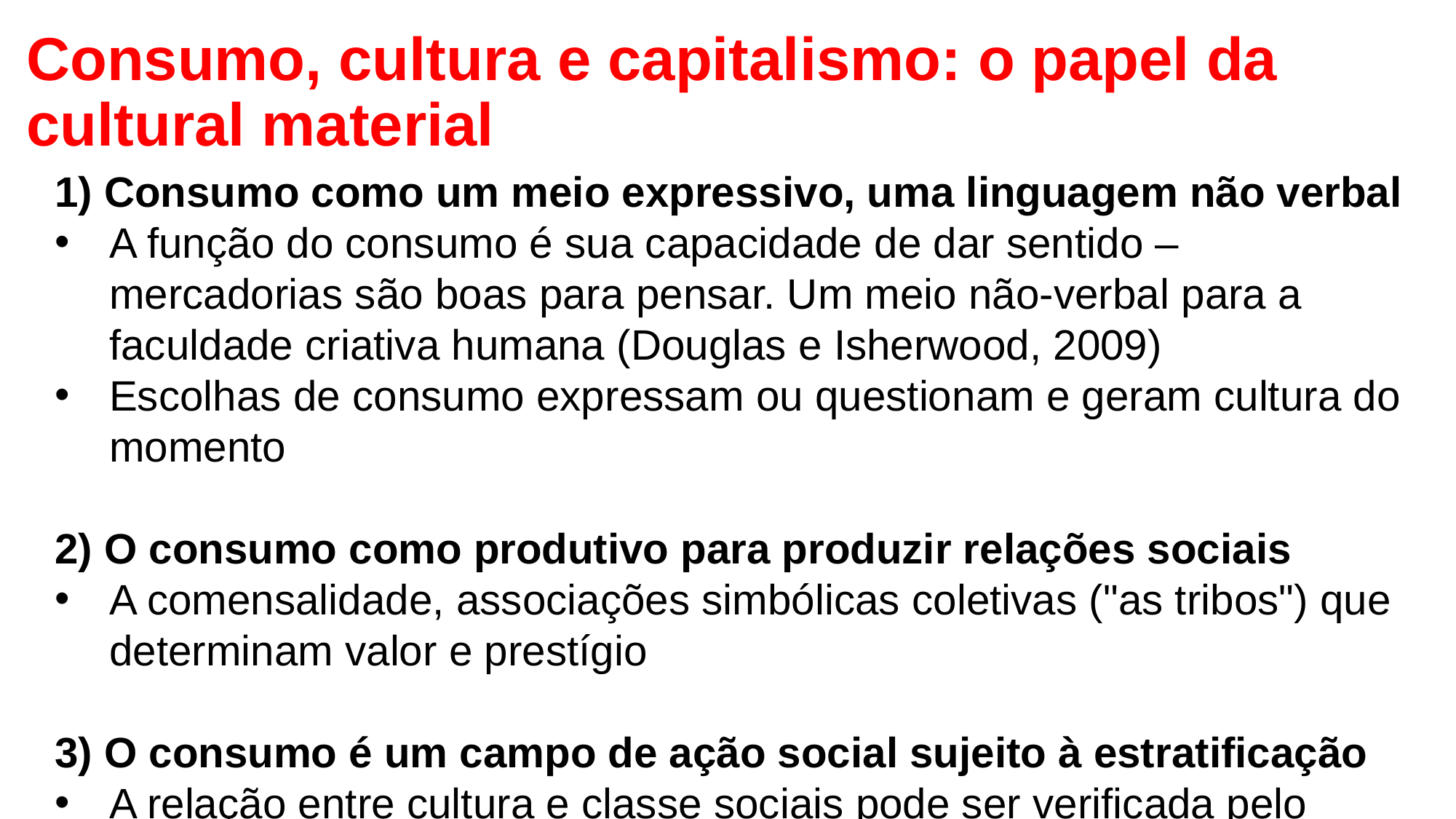

Consumo, cultura e capitalismo: o papel da cultural material

1) Consumo como um meio expressivo, uma linguagem não verbal
A função do consumo é sua capacidade de dar sentido – mercadorias são boas para pensar. Um meio não-verbal para a faculdade criativa humana (Douglas e Isherwood, 2009)
Escolhas de consumo expressam ou questionam e geram cultura do momento

2) O consumo como produtivo para produzir relações sociais
A comensalidade, associações simbólicas coletivas ("as tribos") que determinam valor e prestígio

3) O consumo é um campo de ação social sujeito à estratificação
A relação entre cultura e classe sociais pode ser verificada pelo consumo

DOUGLAS, Mary; ISHERWOOD, Baron. O mundo dos bens: para uma antropologia do consumo. 2ª Ed. Rio de Janeiro: Editora UFRJ, 2009.